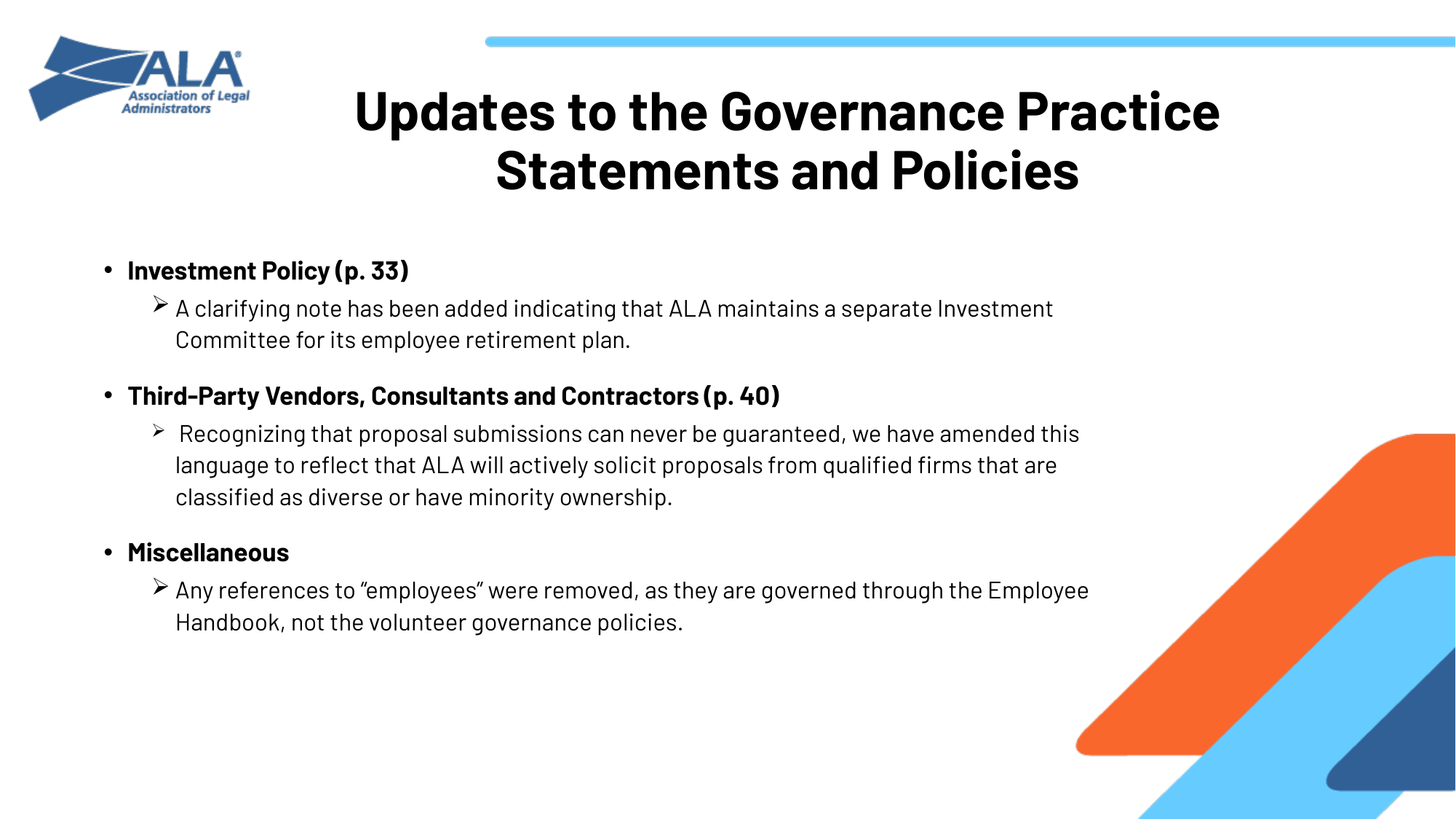

# Updates to the Governance Practice Statements and Policies

Investment Policy (p. 33)
A clarifying note has been added indicating that ALA maintains a separate Investment Committee for its employee retirement plan.

Third-Party Vendors, Consultants and Contractors (p. 40)
 Recognizing that proposal submissions can never be guaranteed, we have amended this language to reflect that ALA will actively solicit proposals from qualified firms that are classified as diverse or have minority ownership.

Miscellaneous
Any references to “employees” were removed, as they are governed through the Employee Handbook, not the volunteer governance policies.